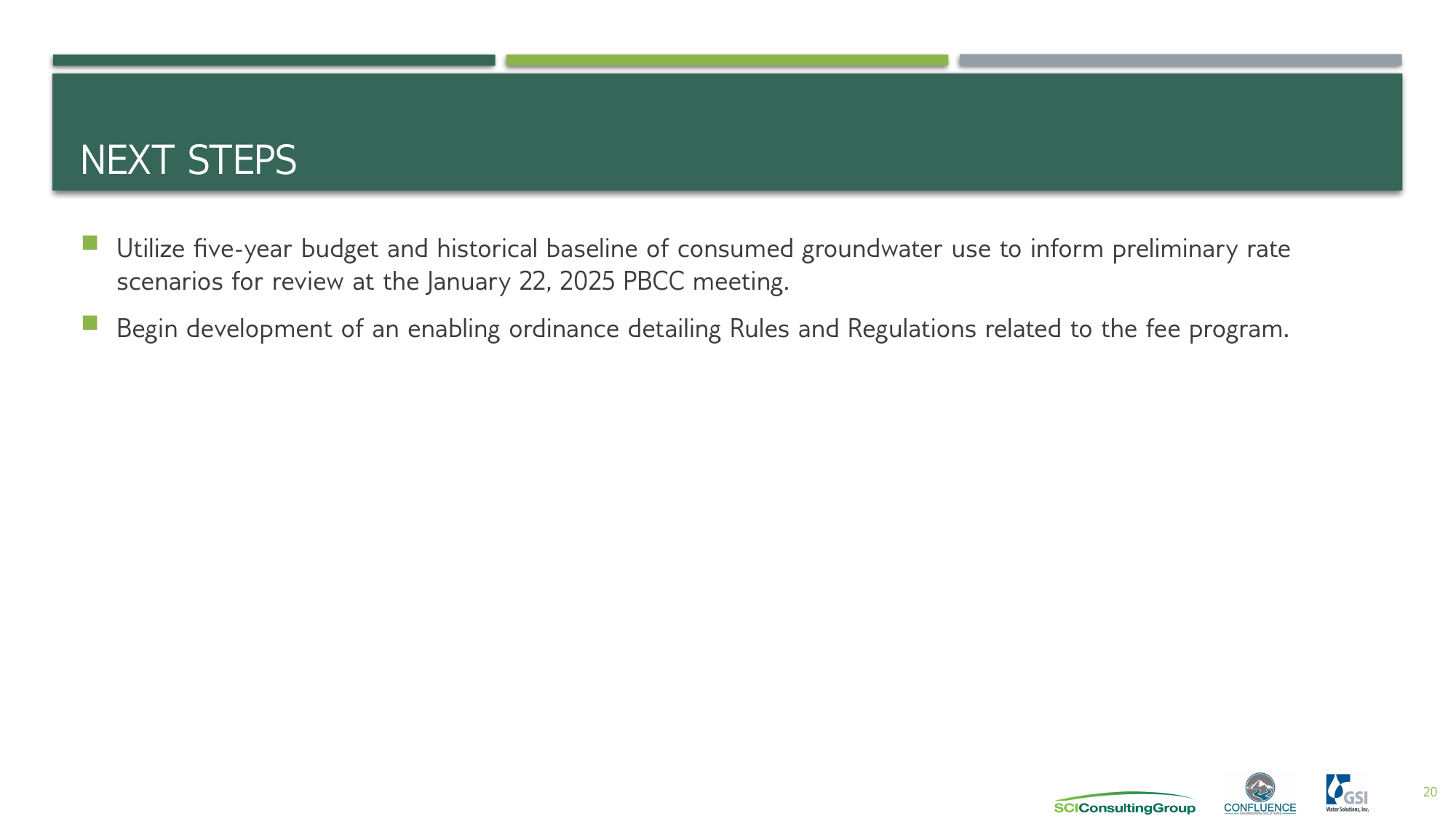

# Next Steps
Utilize five-year budget and historical baseline of consumed groundwater use to inform preliminary rate scenarios for review at the January 22, 2025 PBCC meeting.
Begin development of an enabling ordinance detailing Rules and Regulations related to the fee program.
20